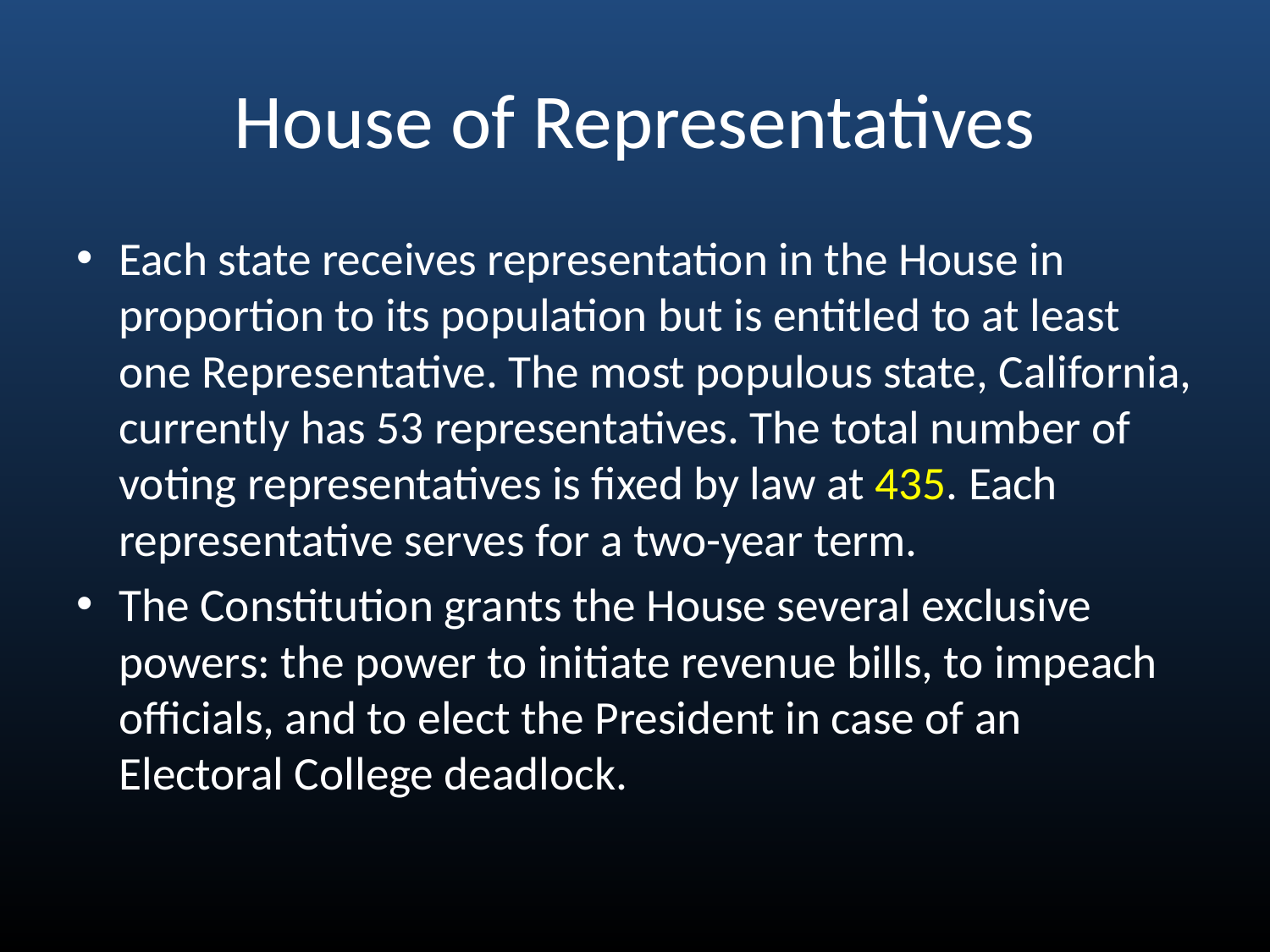

# House of Representatives
Each state receives representation in the House in proportion to its population but is entitled to at least one Representative. The most populous state, California, currently has 53 representatives. The total number of voting representatives is fixed by law at 435. Each representative serves for a two-year term.
The Constitution grants the House several exclusive powers: the power to initiate revenue bills, to impeach officials, and to elect the President in case of an Electoral College deadlock.